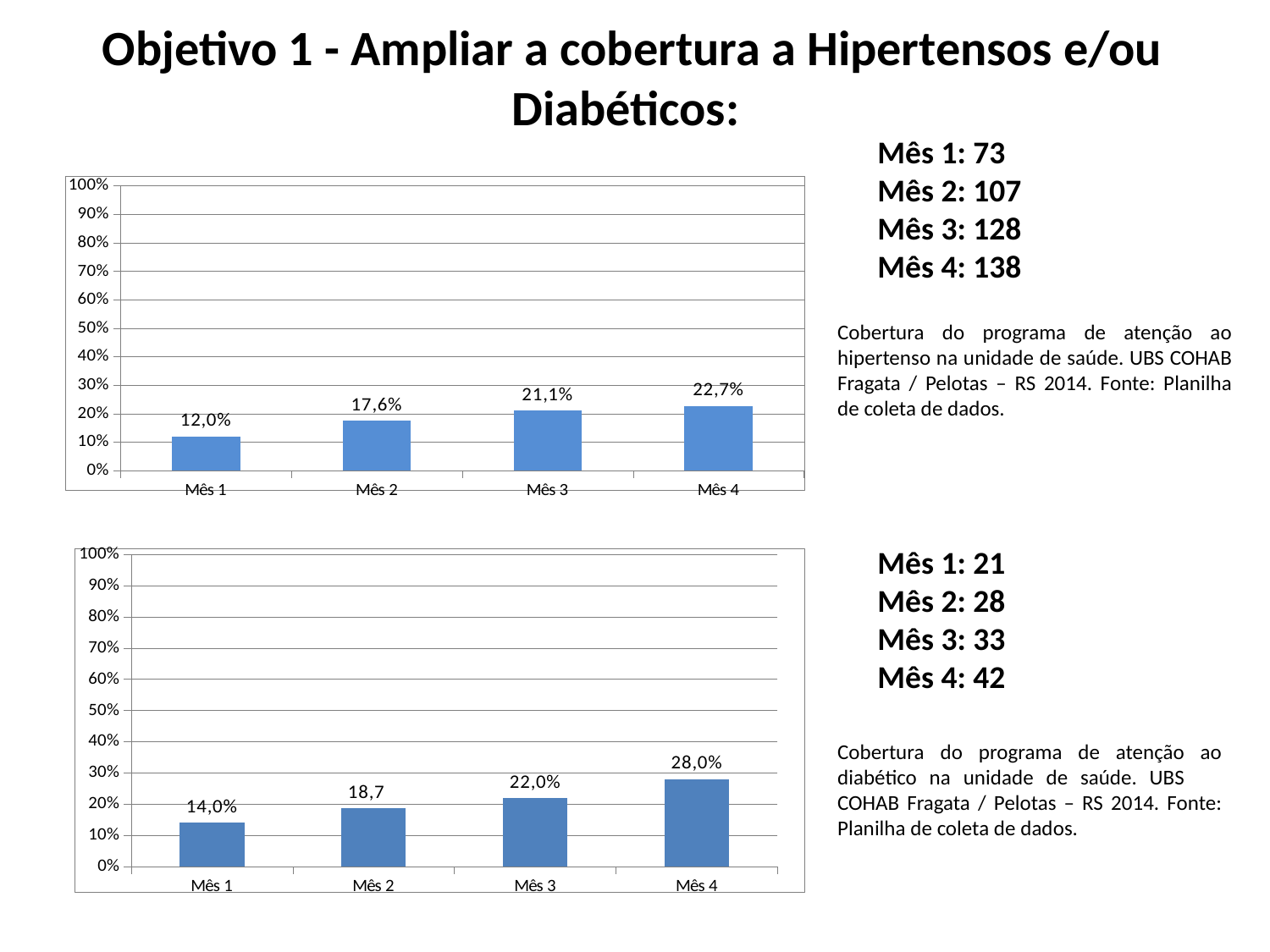

# Objetivo 1 - Ampliar a cobertura a Hipertensos e/ou Diabéticos:
Mês 1: 73
Mês 2: 107
Mês 3: 128
Mês 4: 138

### Chart

| Category | Cobertura do programa de atenção ao  hipertenso na unidade de saúde |
|---|---|
| Mês 1 | 0.120065789473684 |
| Mês 2 | 0.175986842105263 |
| Mês 3 | 0.210526315789474 |
| Mês 4 | 0.226973684210526 |
Cobertura do programa de atenção ao hipertenso na unidade de saúde. UBS COHAB Fragata / Pelotas – RS 2014. Fonte: Planilha de coleta de dados.

Mês 1: 21
Mês 2: 28
Mês 3: 33
Mês 4: 42

### Chart

| Category | Cobertura do programa de atenção ao  diabético na unidade de saúde |
|---|---|
| Mês 1 | 0.14 |
| Mês 2 | 0.186666666666667 |
| Mês 3 | 0.22 |
| Mês 4 | 0.28 |
Cobertura do programa de atenção ao diabético na unidade de saúde. UBS    COHAB Fragata / Pelotas – RS 2014. Fonte: Planilha de coleta de dados.